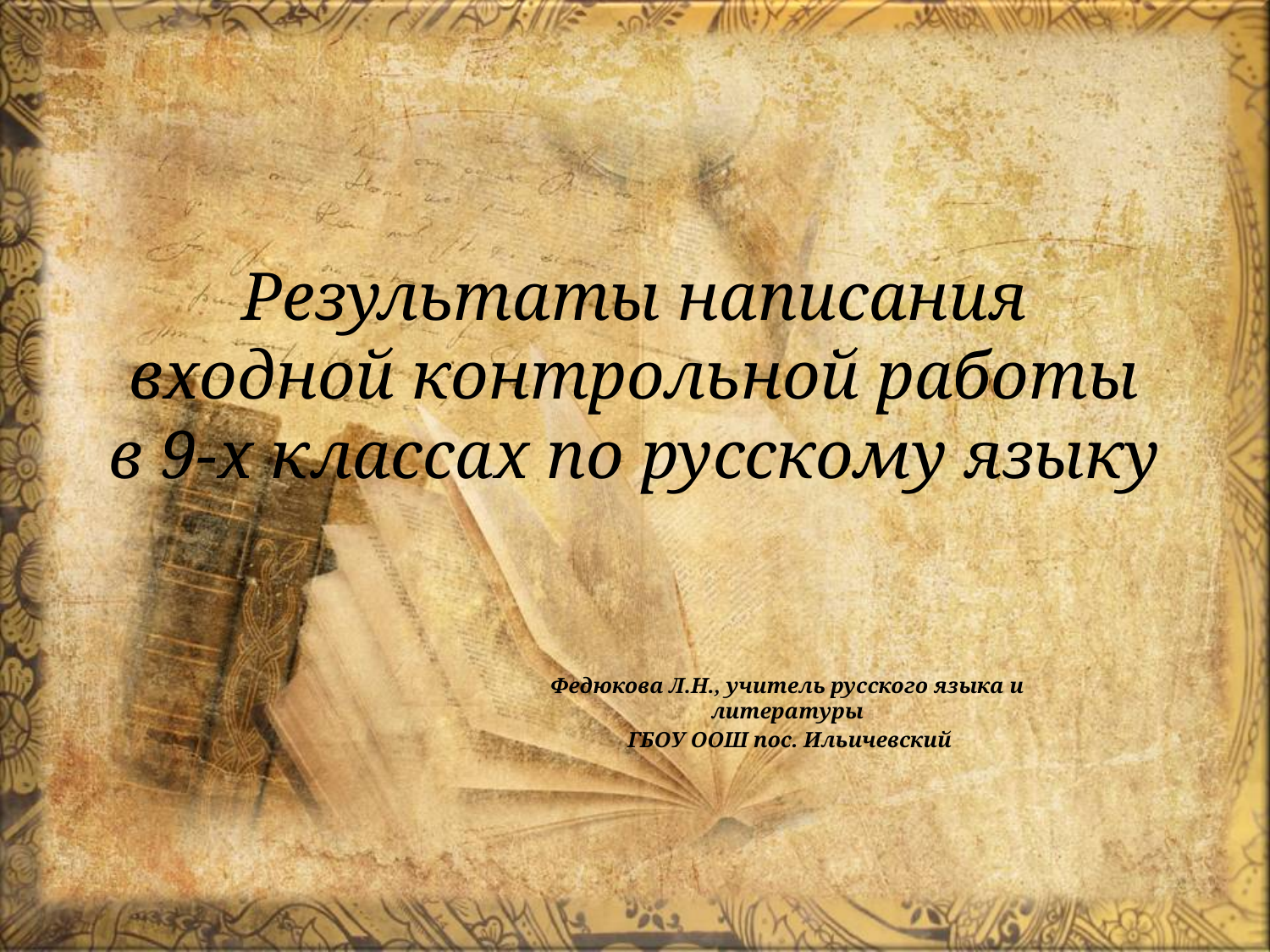

# Результаты написания входной контрольной работы в 9-х классах по русскому языку
Федюкова Л.Н., учитель русского языка и литературы
 ГБОУ ООШ пос. Ильичевский